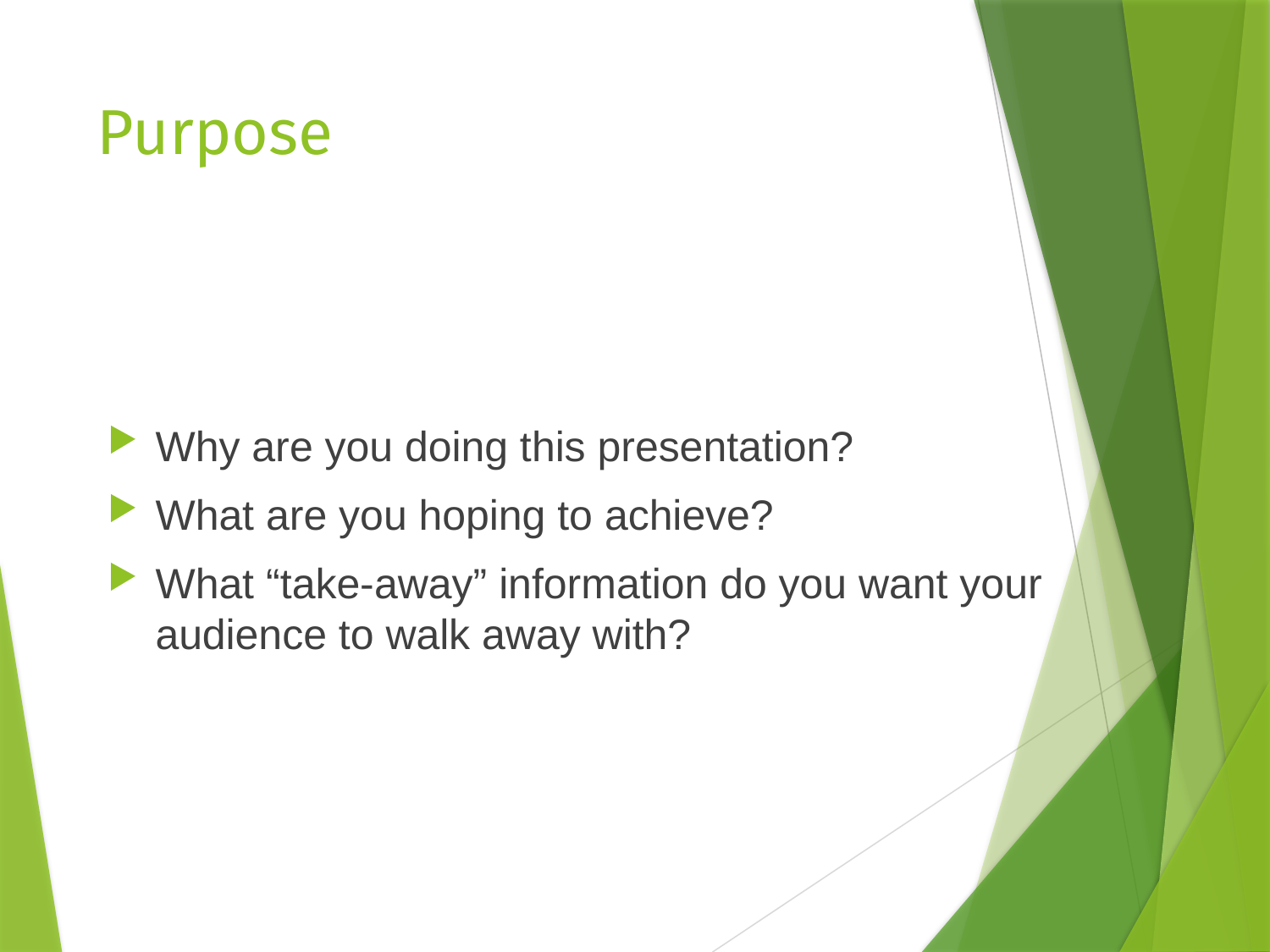

# Purpose

Why are you doing this presentation?
What are you hoping to achieve?
What “take-away” information do you want your audience to walk away with?